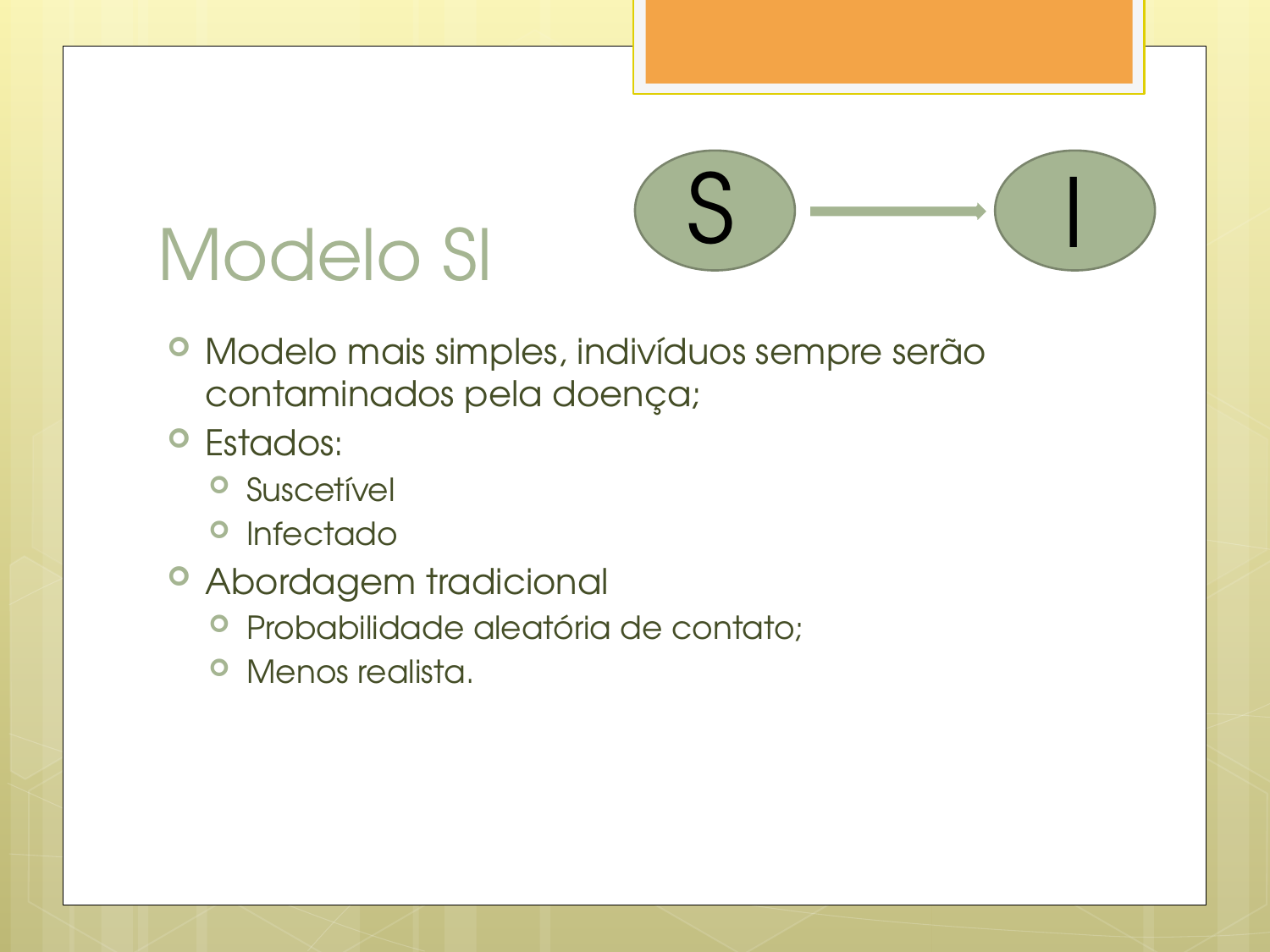

S
# Modelo SI
I

Modelo mais simples, indivíduos sempre serão contaminados pela doença;
Estados:
Suscetível
Infectado
Abordagem tradicional
Probabilidade aleatória de contato;
Menos realista.